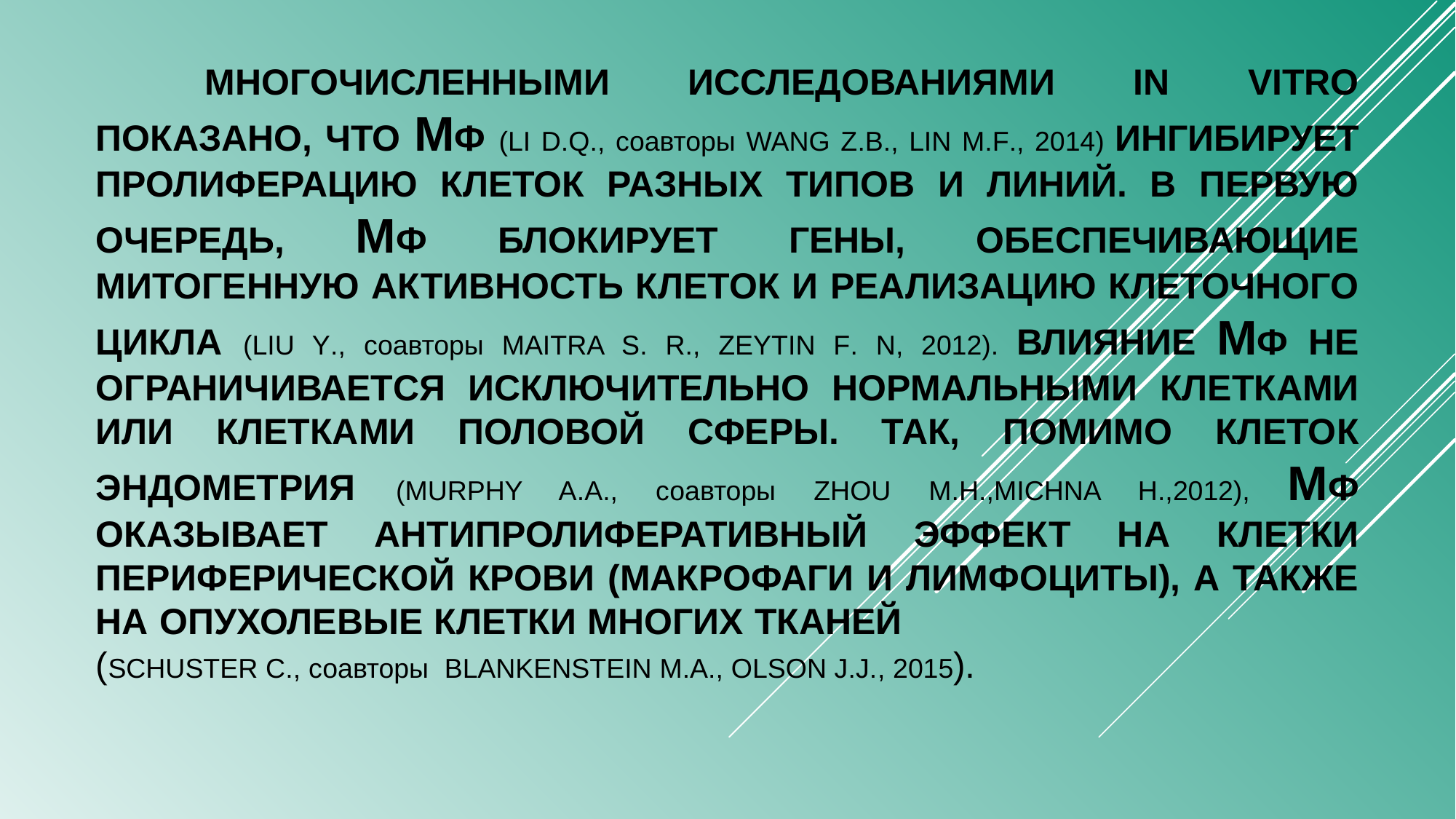

# Многочисленными исследованиями in vitro показано, что Мф (Li D.Q., соавторы Wang Z.B., Lin M.F., 2014) ингибирует пролиферацию клеток разных типов и линий. В первую очередь, Мф блокирует гены, обеспечивающие митогенную активность клеток и реализацию клеточного цикла (Liu Y., соавторы Maitra S. R., Zeytin F. N, 2012). Влияние Мф не ограничивается исключительно нормальными клетками или клетками половой сферы. Так, помимо клеток эндометрия (Murphy A.A., соавторы Zhou M.H.,Michna H.,2012), Мф оказывает антипролиферативный эффект на клетки периферической крови (макрофаги и лимфоциты), а также на опухолевые клетки многих тканей                                          (Schuster C., соавторы  Blankenstein M.A., Olson J.J., 2015).